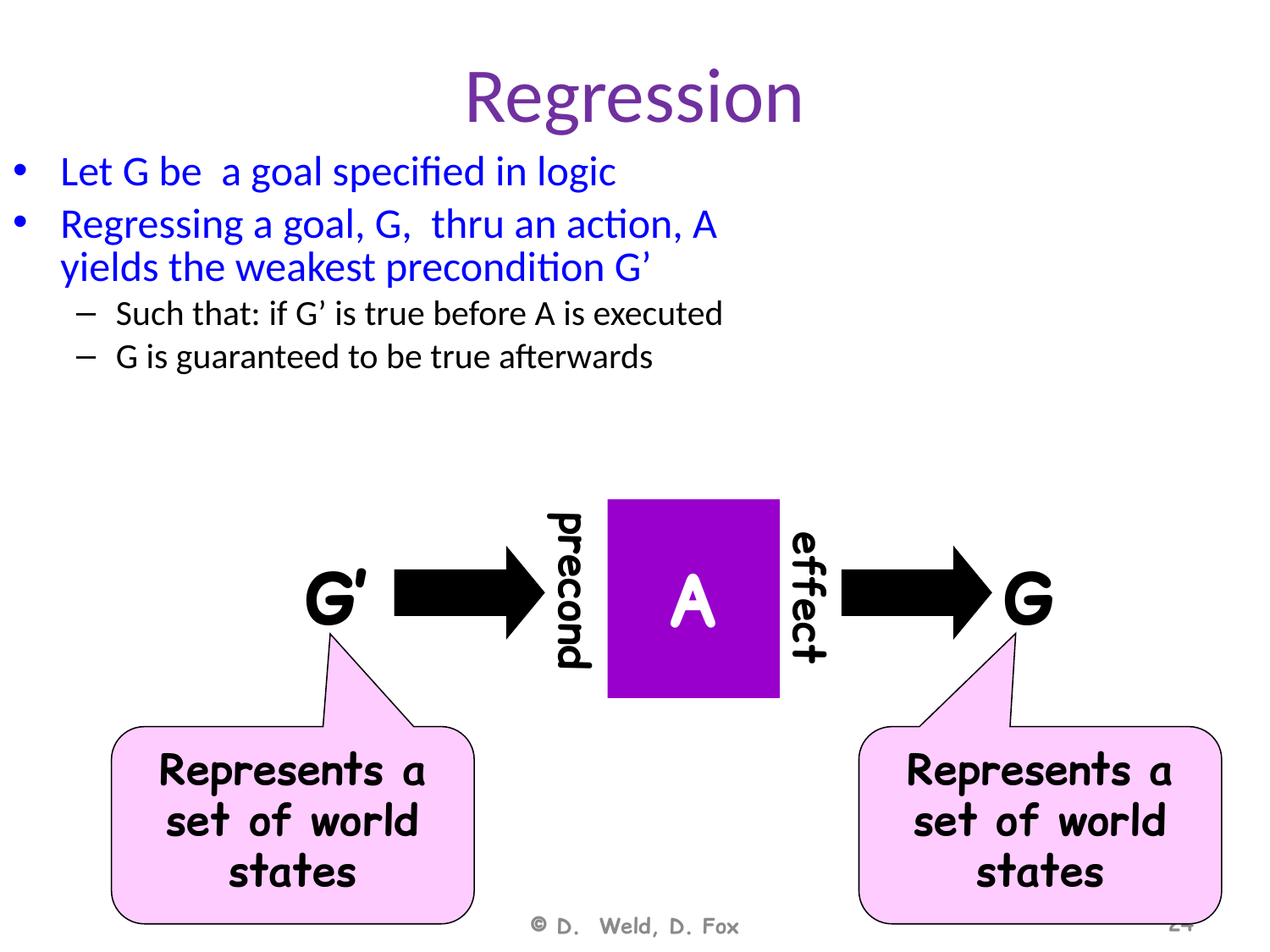

# Regression
Let G be  a goal specified in logic
Regressing a goal, G,  thru an action, A
yields the weakest precondition G’
Such that: if G’ is true before A is executed
G is guaranteed to be true afterwards

A

G’

G
precond
effect
Represents a set of world states
Represents a set of world states
© D.  Weld, D. Fox
24